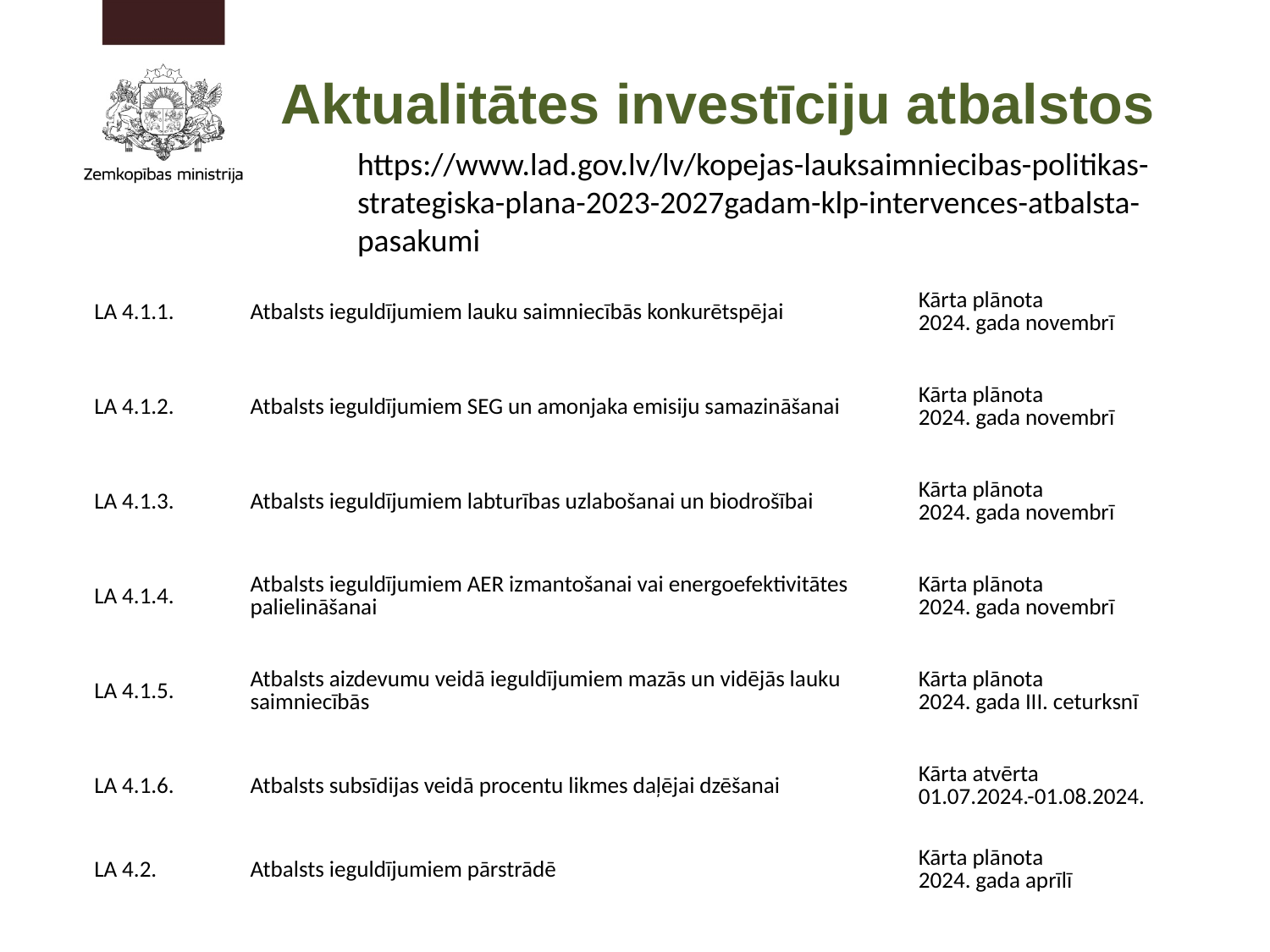

Aktualitātes investīciju atbalstos
https://www.lad.gov.lv/lv/kopejas-lauksaimniecibas-politikas-strategiska-plana-2023-2027gadam-klp-intervences-atbalsta-pasakumi
| LA 4.1.1. | Atbalsts ieguldījumiem lauku saimniecībās konkurētspējai | Kārta plānota 2024. gada novembrī |
| --- | --- | --- |
| LA 4.1.2. | Atbalsts ieguldījumiem SEG un amonjaka emisiju samazināšanai | Kārta plānota 2024. gada novembrī |
| LA 4.1.3. | Atbalsts ieguldījumiem labturības uzlabošanai un biodrošībai | Kārta plānota 2024. gada novembrī |
| LA 4.1.4. | Atbalsts ieguldījumiem AER izmantošanai vai energoefektivitātes palielināšanai | Kārta plānota 2024. gada novembrī |
| LA 4.1.5. | Atbalsts aizdevumu veidā ieguldījumiem mazās un vidējās lauku saimniecībās | Kārta plānota 2024. gada III. ceturksnī |
| LA 4.1.6. | Atbalsts subsīdijas veidā procentu likmes daļējai dzēšanai | Kārta atvērta 01.07.2024.-01.08.2024. |
| LA 4.2. | Atbalsts ieguldījumiem pārstrādē | Kārta plānota 2024. gada aprīlī |